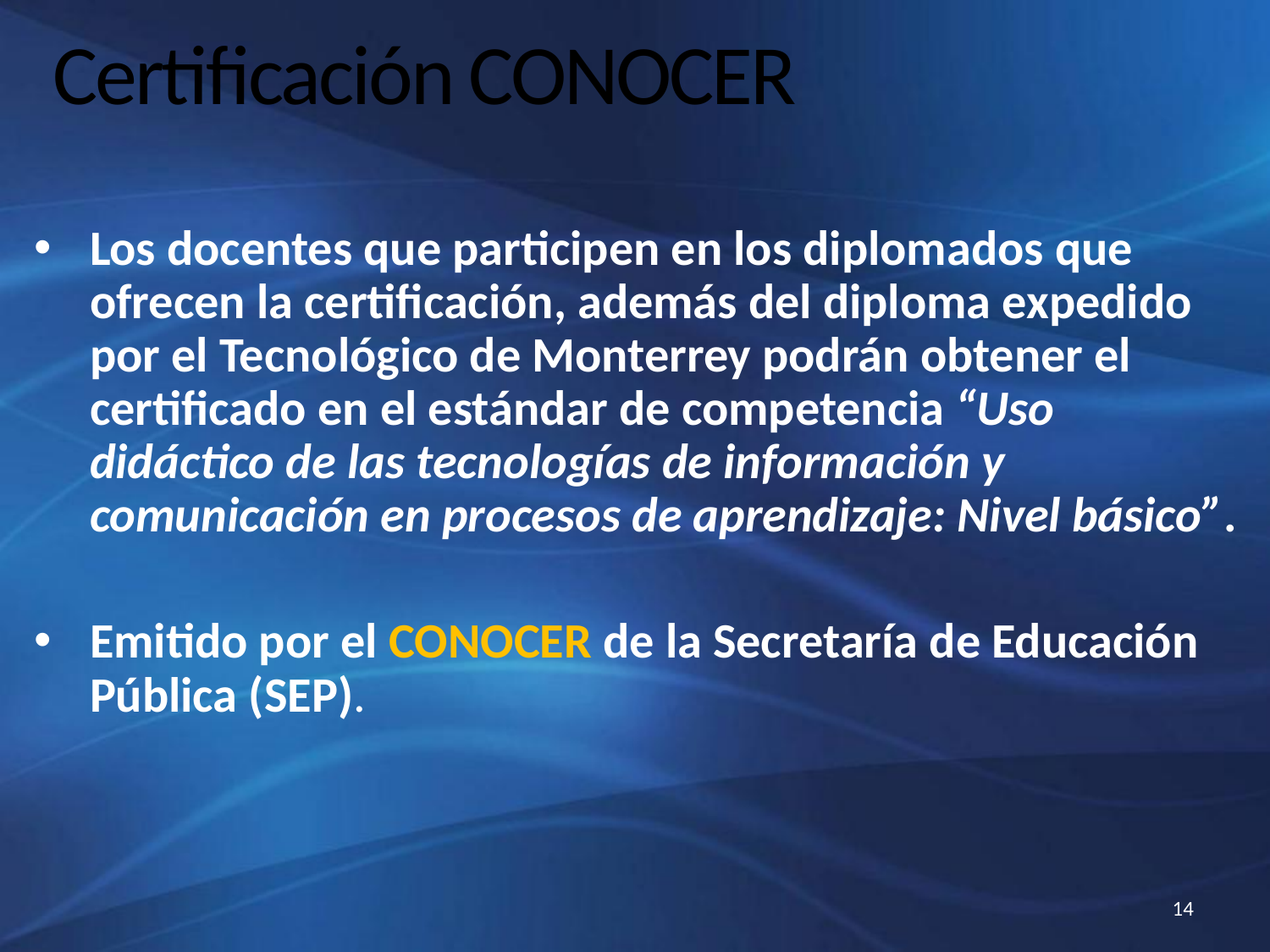

# Certificación CONOCER
Los docentes que participen en los diplomados que ofrecen la certificación, además del diploma expedido por el Tecnológico de Monterrey podrán obtener el certificado en el estándar de competencia “Uso didáctico de las tecnologías de información y comunicación en procesos de aprendizaje: Nivel básico”.

Emitido por el CONOCER de la Secretaría de Educación Pública (SEP).
14